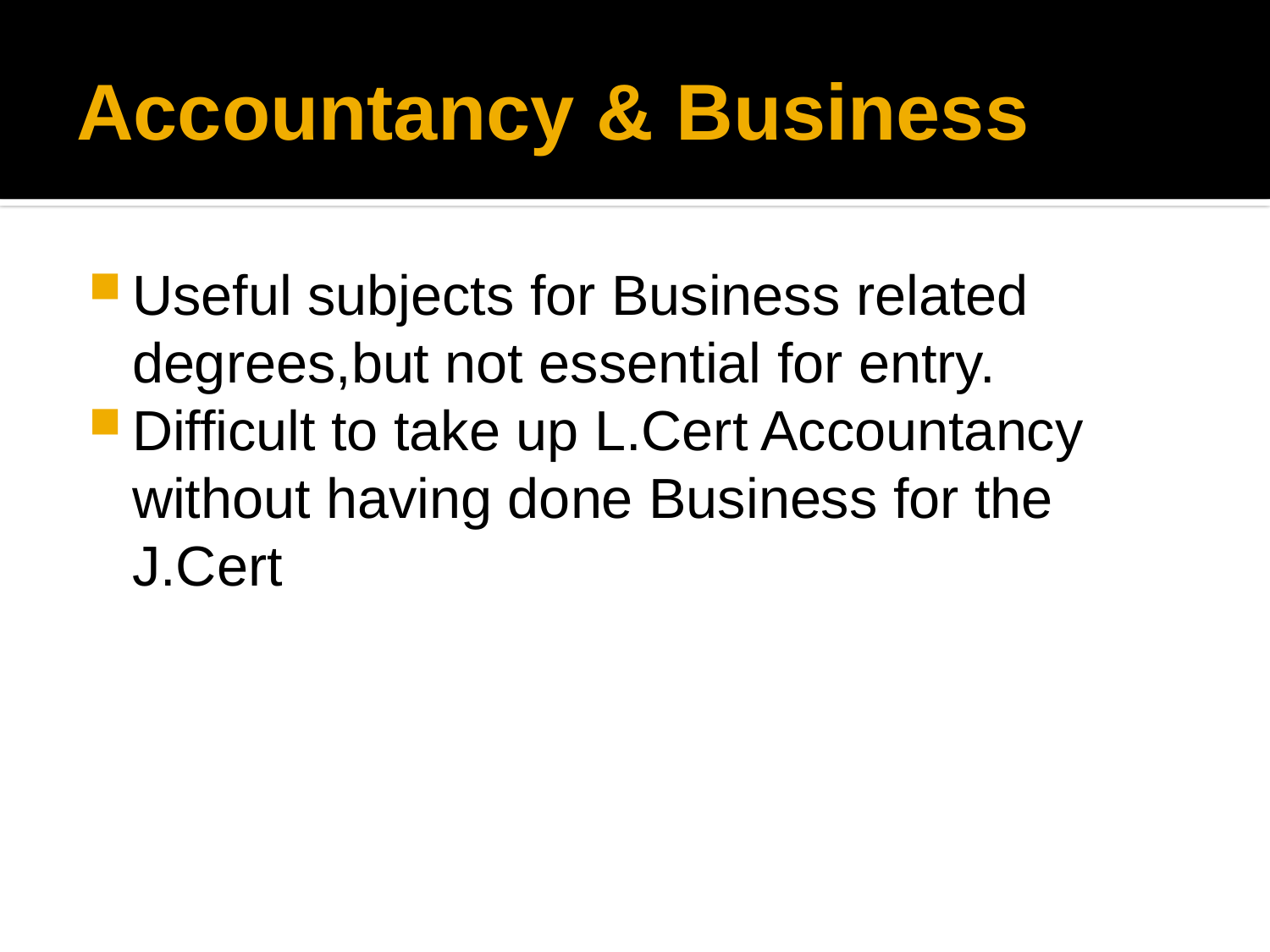

# Accountancy & Business
Useful subjects for Business related degrees,but not essential for entry.
Difficult to take up L.Cert Accountancy without having done Business for the J.Cert